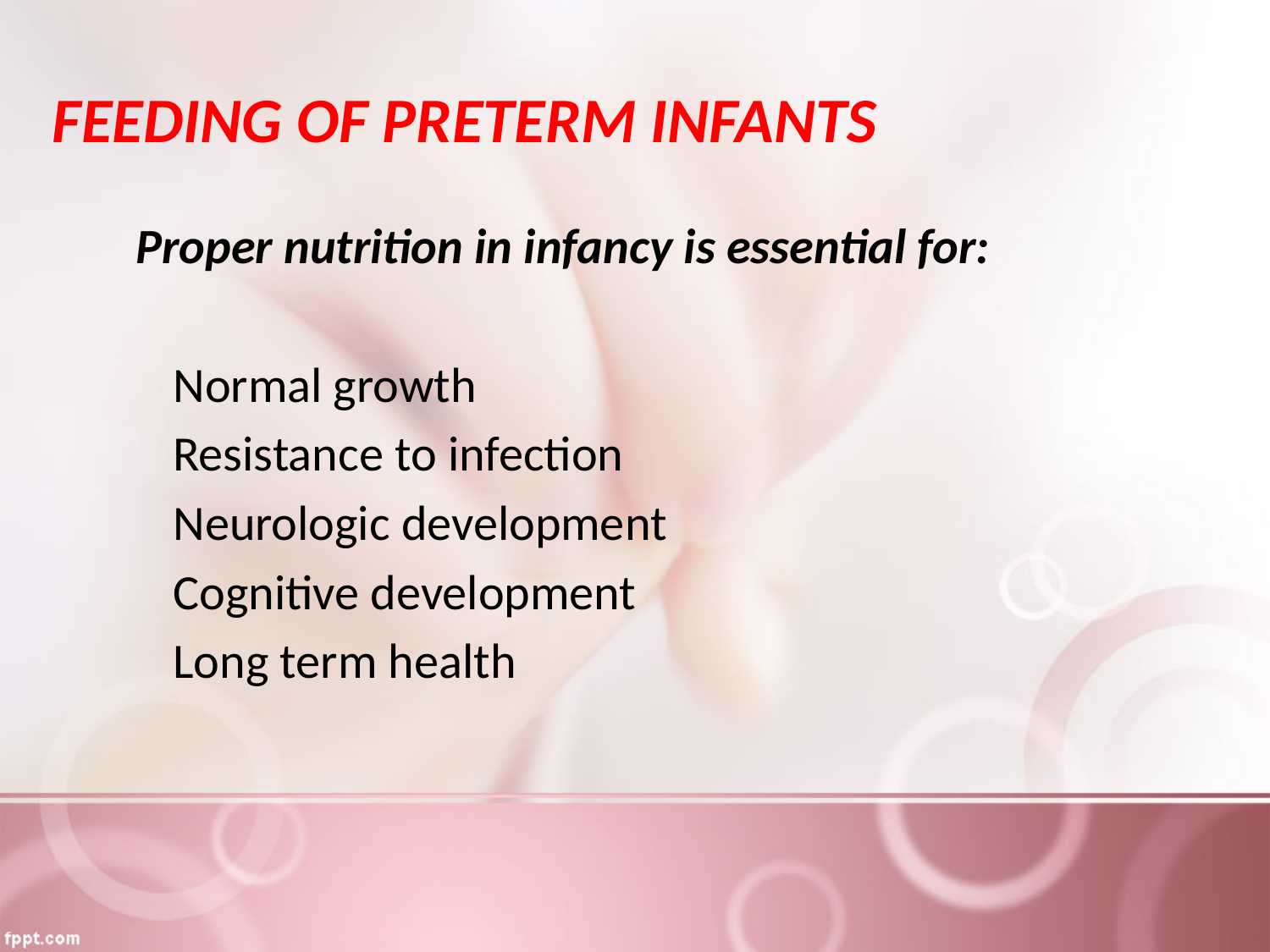

# FEEDING OF PRETERM INFANTS
Proper nutrition in infancy is essential for:

         Normal growth
         Resistance to infection
         Neurologic development
         Cognitive development
         Long term health